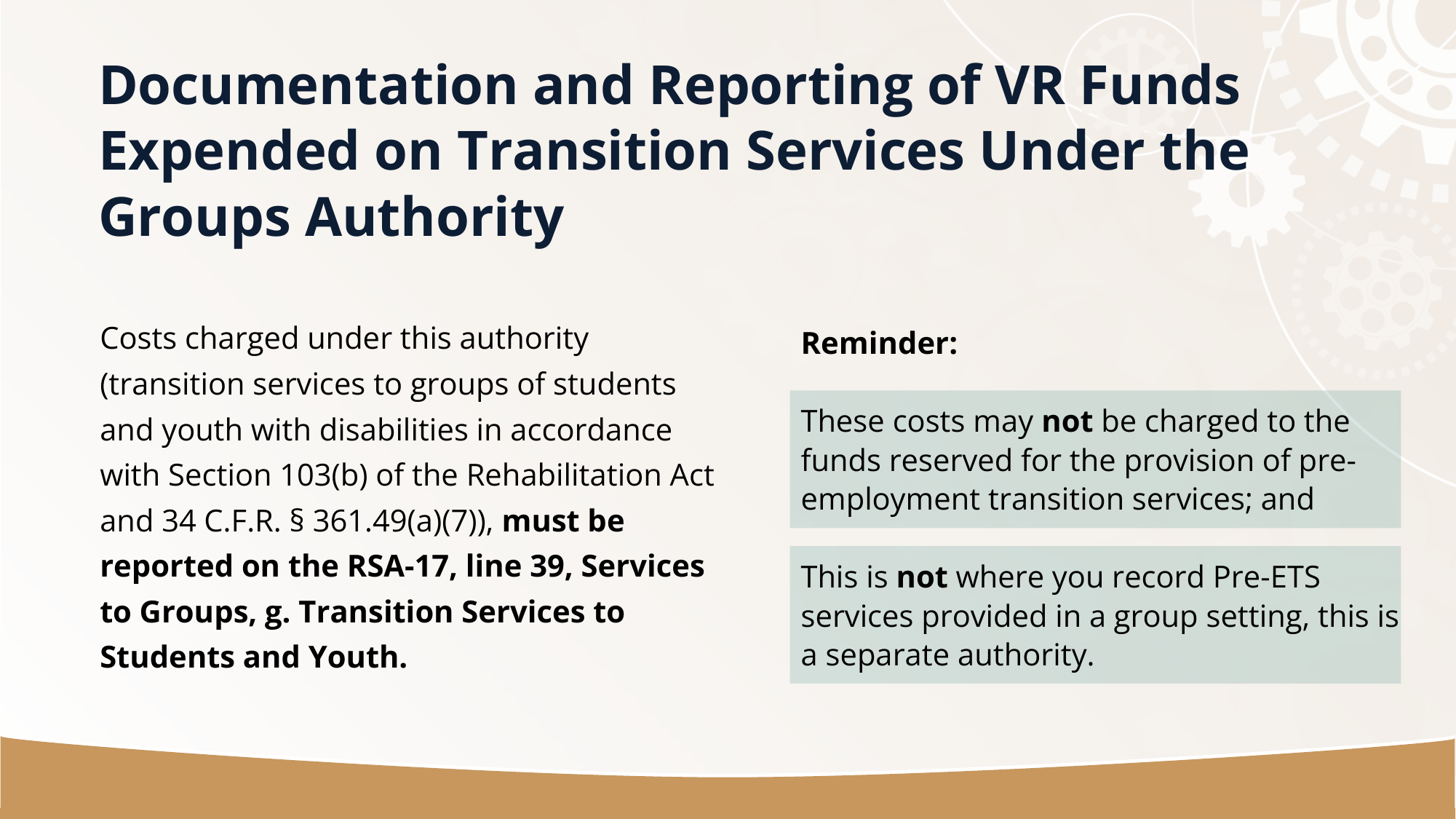

# Documentation and Reporting of VR Funds Expended on Transition Services Under the Groups Authority
Costs charged under this authority (transition services to groups of students and youth with disabilities in accordance with Section 103(b) of the Rehabilitation Act and 34 C.F.R. § 361.49(a)(7)), must be reported on the RSA-17, line 39, Services to Groups, g. Transition Services to Students and Youth.

Reminder:

These costs may not be charged to the funds reserved for the provision of pre-employment transition services; and

This is not where you record Pre-ETS services provided in a group setting, this is a separate authority.